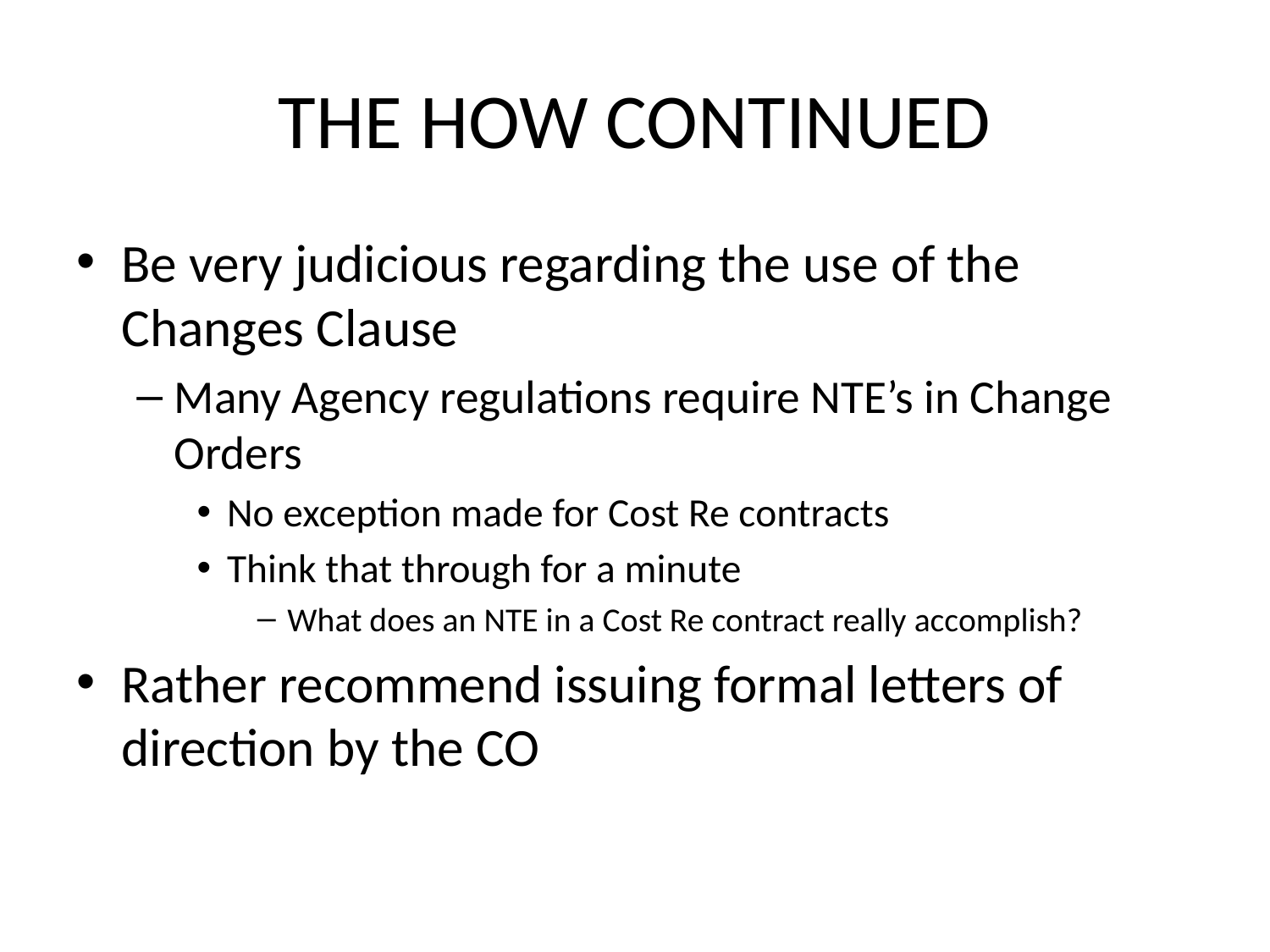

# THE HOW CONTINUED
Be very judicious regarding the use of the Changes Clause
Many Agency regulations require NTE’s in Change Orders
No exception made for Cost Re contracts
Think that through for a minute
What does an NTE in a Cost Re contract really accomplish?
Rather recommend issuing formal letters of direction by the CO